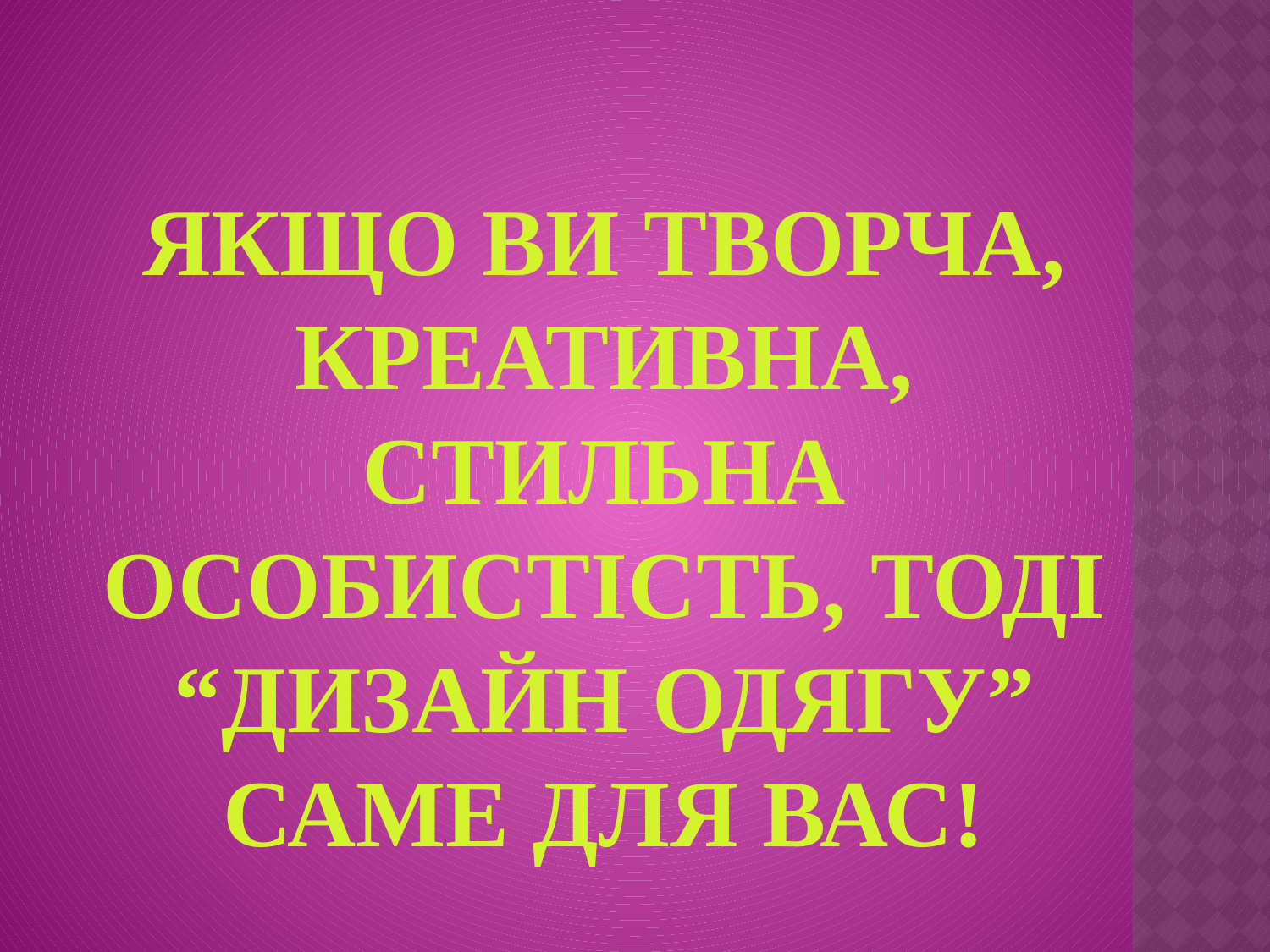

# Якщо ви творча, креативна, стильна особистість, тоді “дизайн одягу” саме для вас!